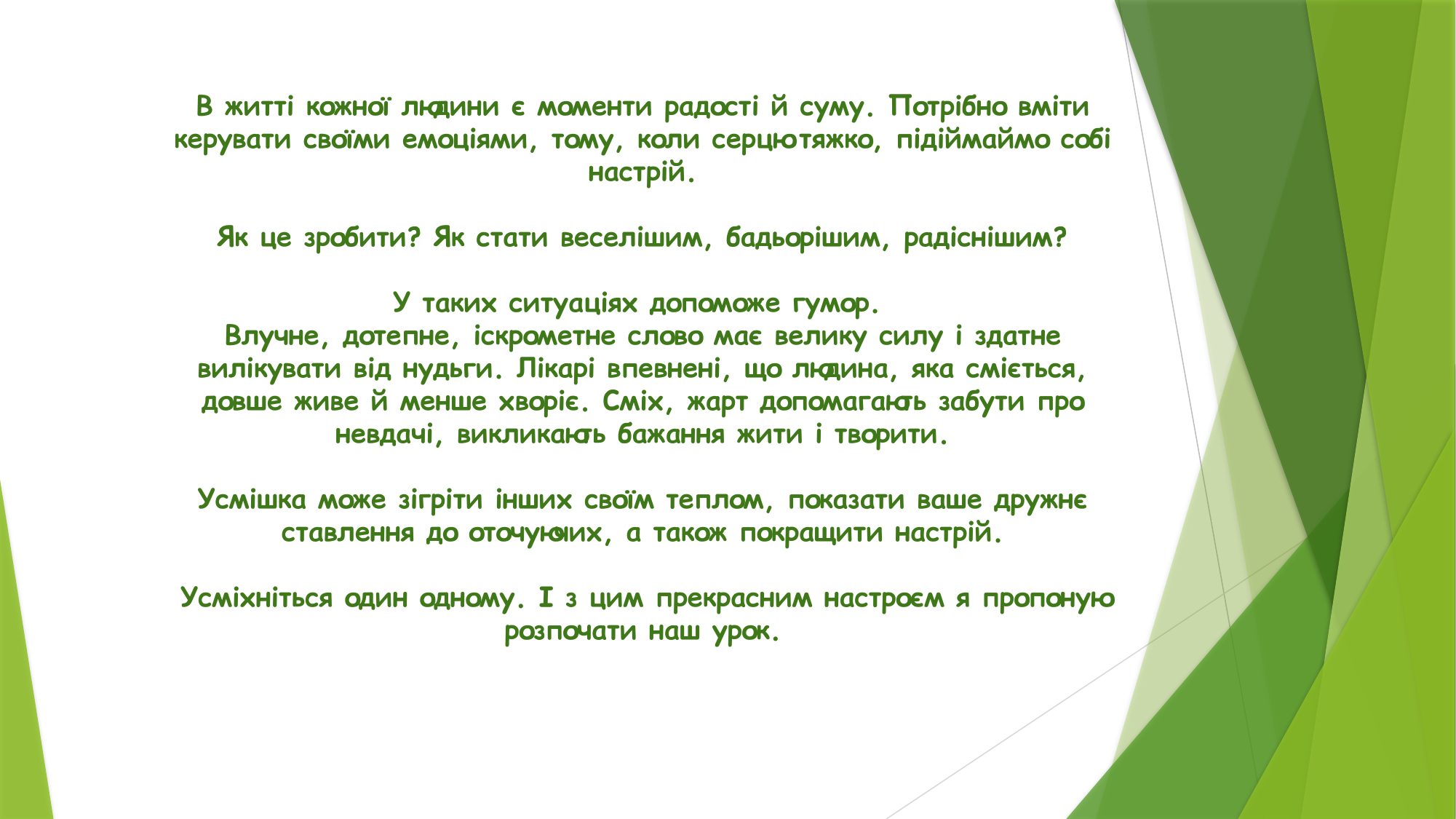

В житті кожної людини є моменти радості й суму. Потрібно вміти керувати своїми емоціями, тому, коли серцю тяжко, підіймаймо собі настрій.

Як це зробити? Як стати веселішим, бадьорішим, радіснішим?

У таких ситуаціях допоможе гумор.
Влучне, дотепне, іскрометне слово має велику силу і здатне вилікувати від нудьги. Лікарі впевнені, що людина, яка сміється, довше живе й менше хворіє. Сміх, жарт допомагають забути про невдачі, викликають бажання жити і творити.

Усмішка може зігріти інших своїм теплом, показати ваше дружнє ставлення до оточуючих, а також покращити настрій.

Усміхніться один одному. І з цим прекрасним настроєм я пропоную розпочати наш урок.